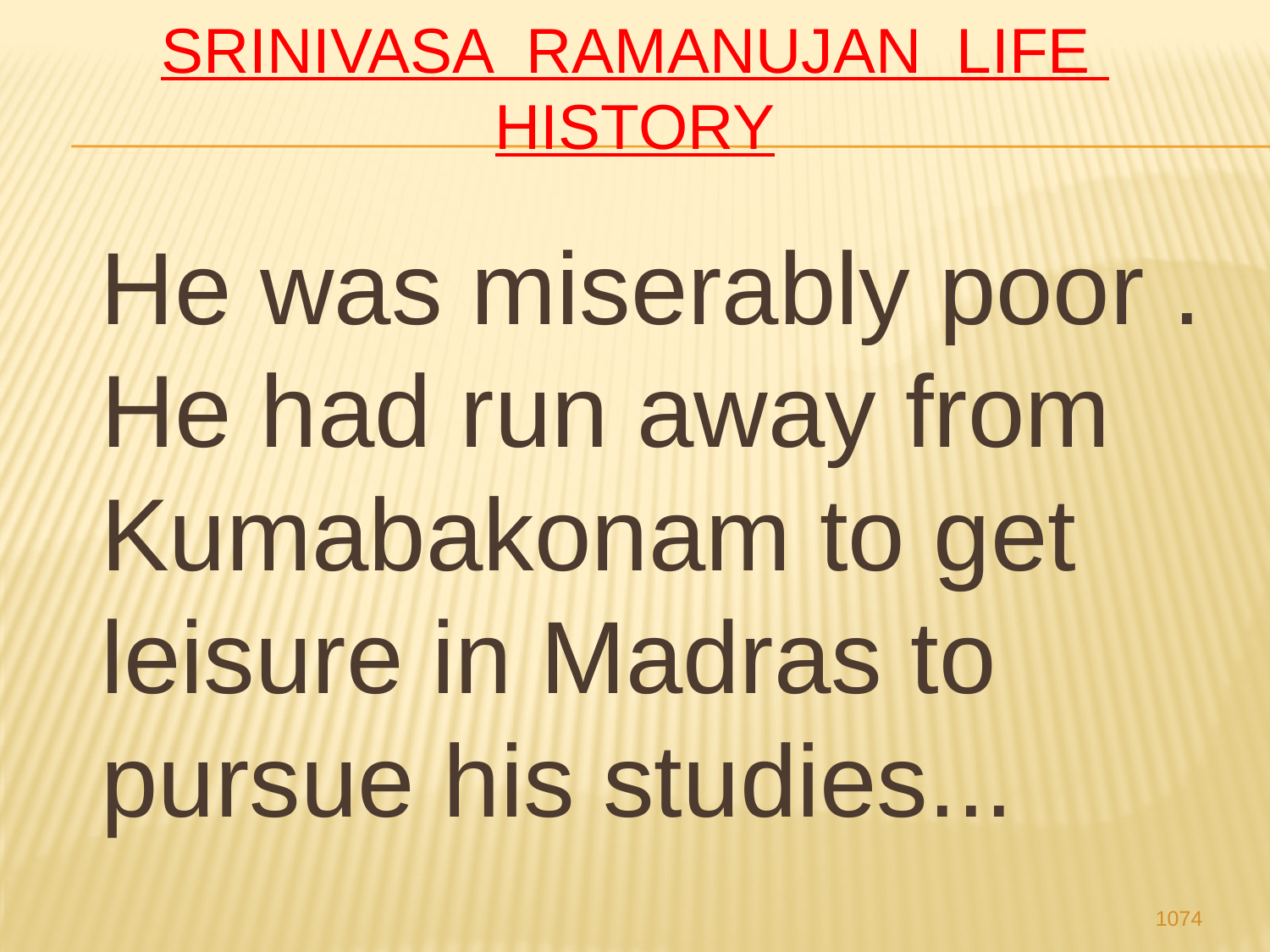

# Srinivasa  Ramanujan  life  history
   He was miserably poor . He had run away from Kumabakonam to get leisure in Madras to pursue his studies...

1074